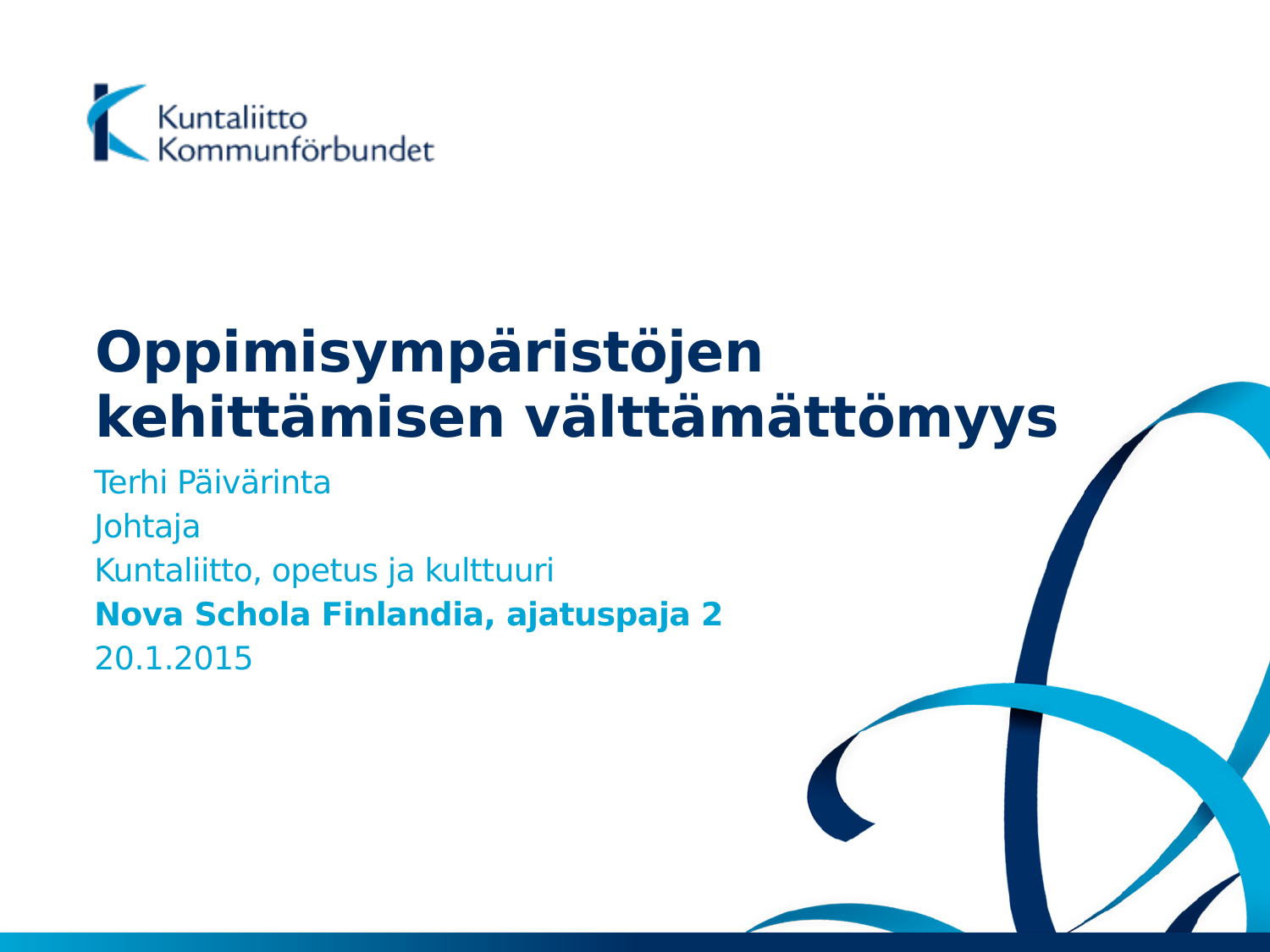

# Oppimisympäristöjen kehittämisen välttämättömyys
Terhi Päivärinta
Johtaja
Kuntaliitto, opetus ja kulttuuri
Nova Schola Finlandia, ajatuspaja 2
20.1.2015